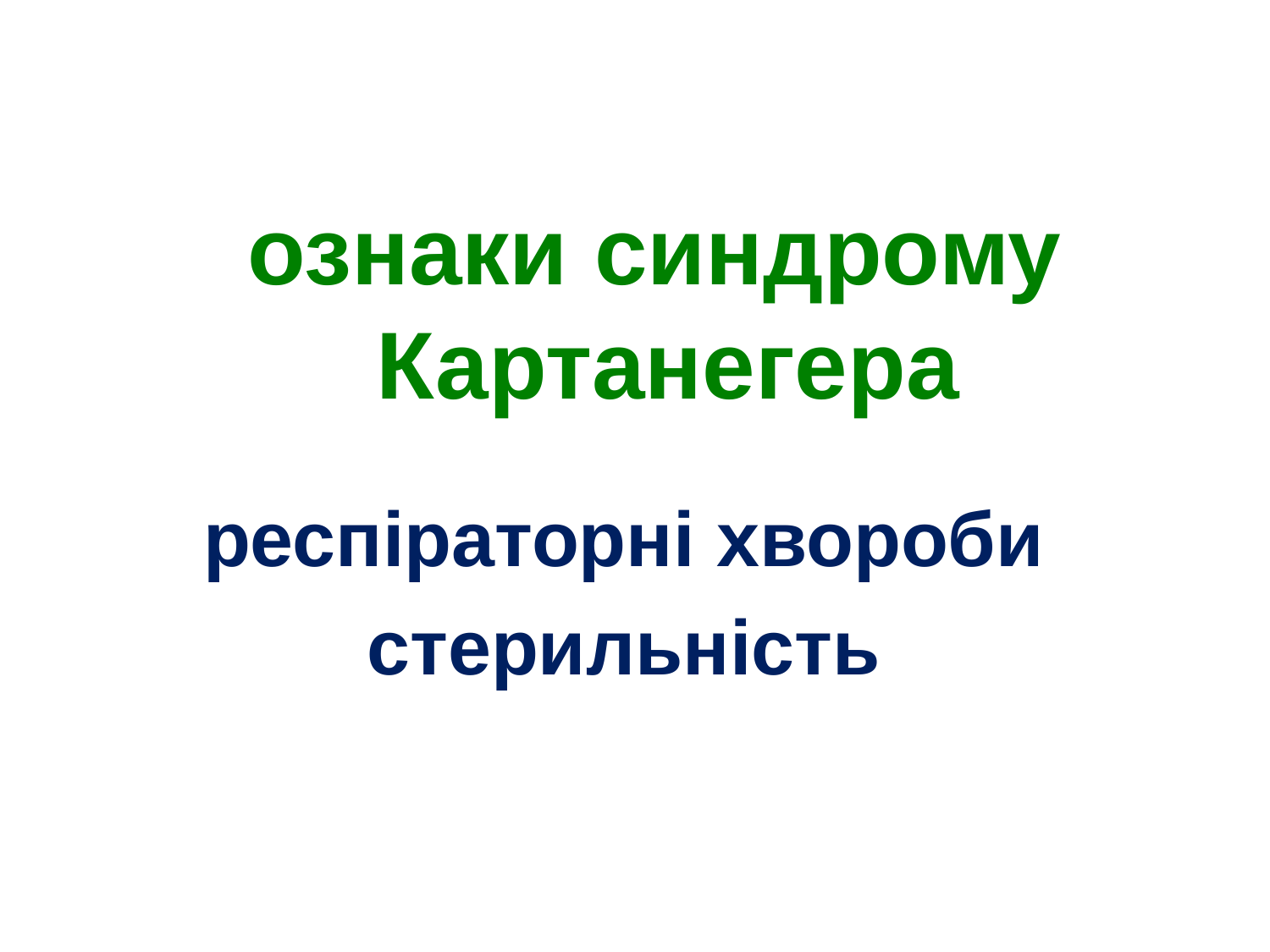

# ознаки синдрому Картанегера
респіраторні хвороби
стерильність